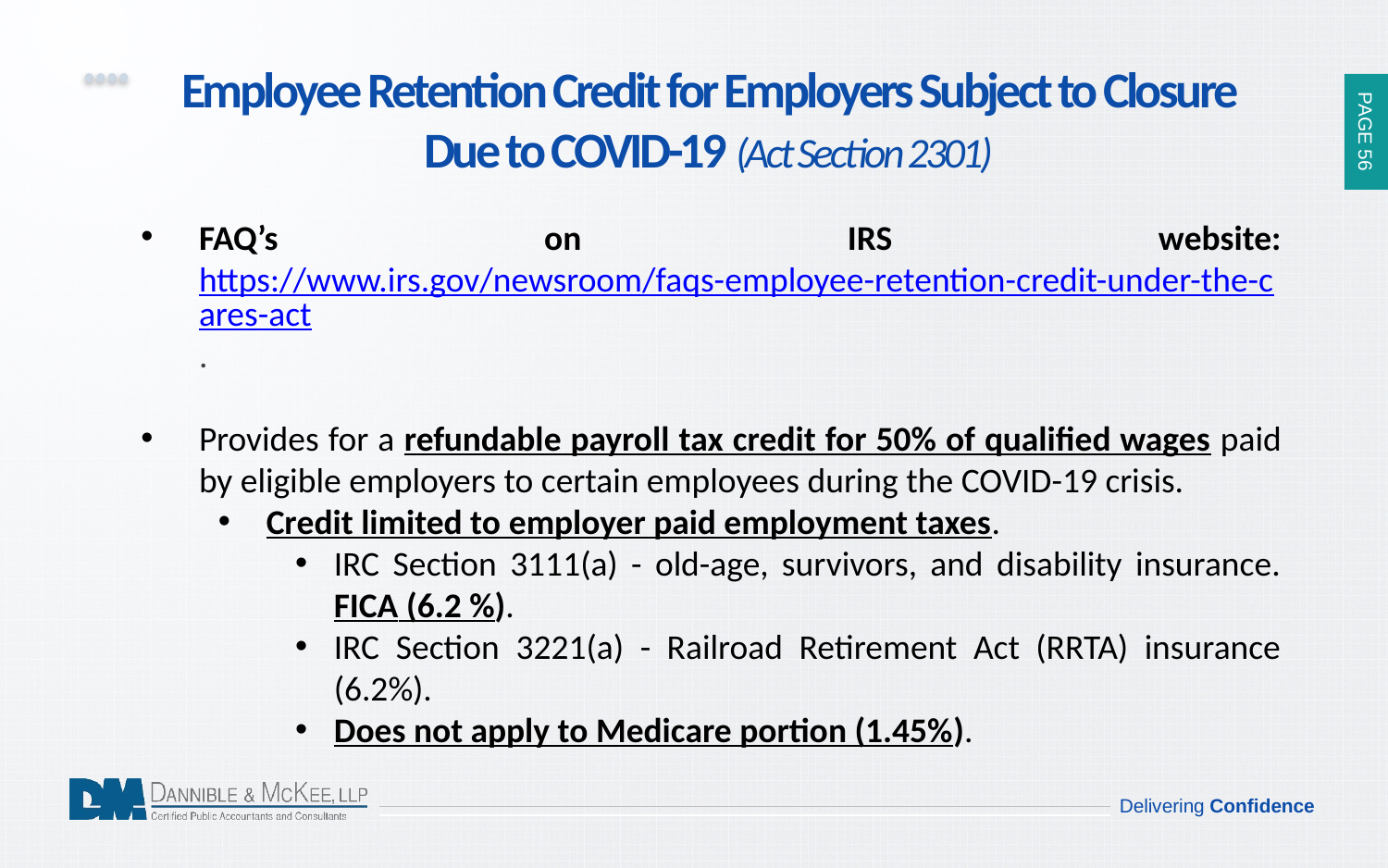

Employee Retention Credit for Employers Subject to Closure Due to COVID-19 (Act Section 2301)
FAQ’s on IRS website: https://www.irs.gov/newsroom/faqs-employee-retention-credit-under-the-cares-act.

Provides for a refundable payroll tax credit for 50% of qualified wages paid by eligible employers to certain employees during the COVID-19 crisis.
Credit limited to employer paid employment taxes.
IRC Section 3111(a) - old-age, survivors, and disability insurance. FICA (6.2 %).
IRC Section 3221(a) - Railroad Retirement Act (RRTA) insurance (6.2%).
Does not apply to Medicare portion (1.45%).